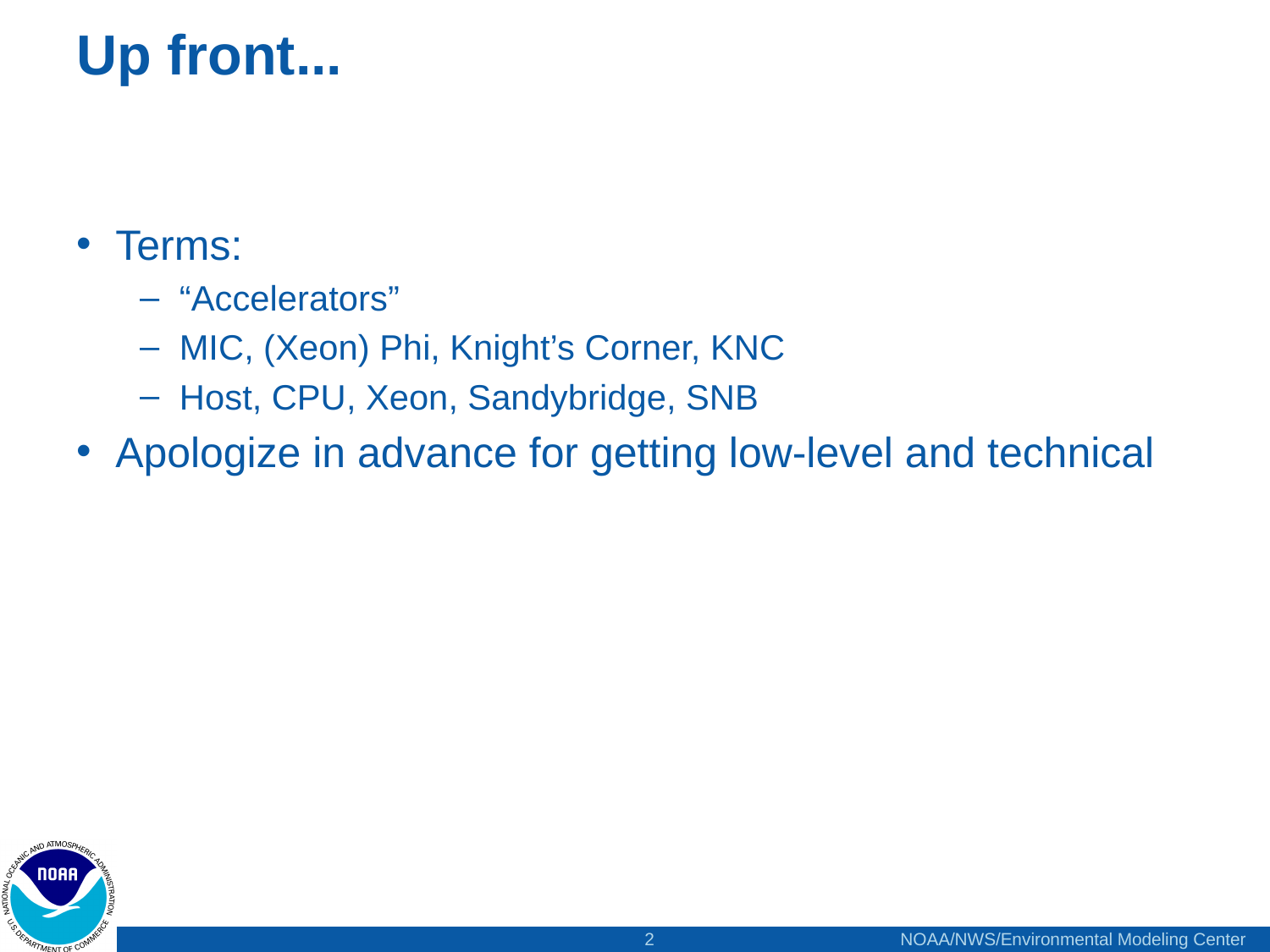

# Up front...
Terms:
“Accelerators”
MIC, (Xeon) Phi, Knight’s Corner, KNC
Host, CPU, Xeon, Sandybridge, SNB
Apologize in advance for getting low-level and technical